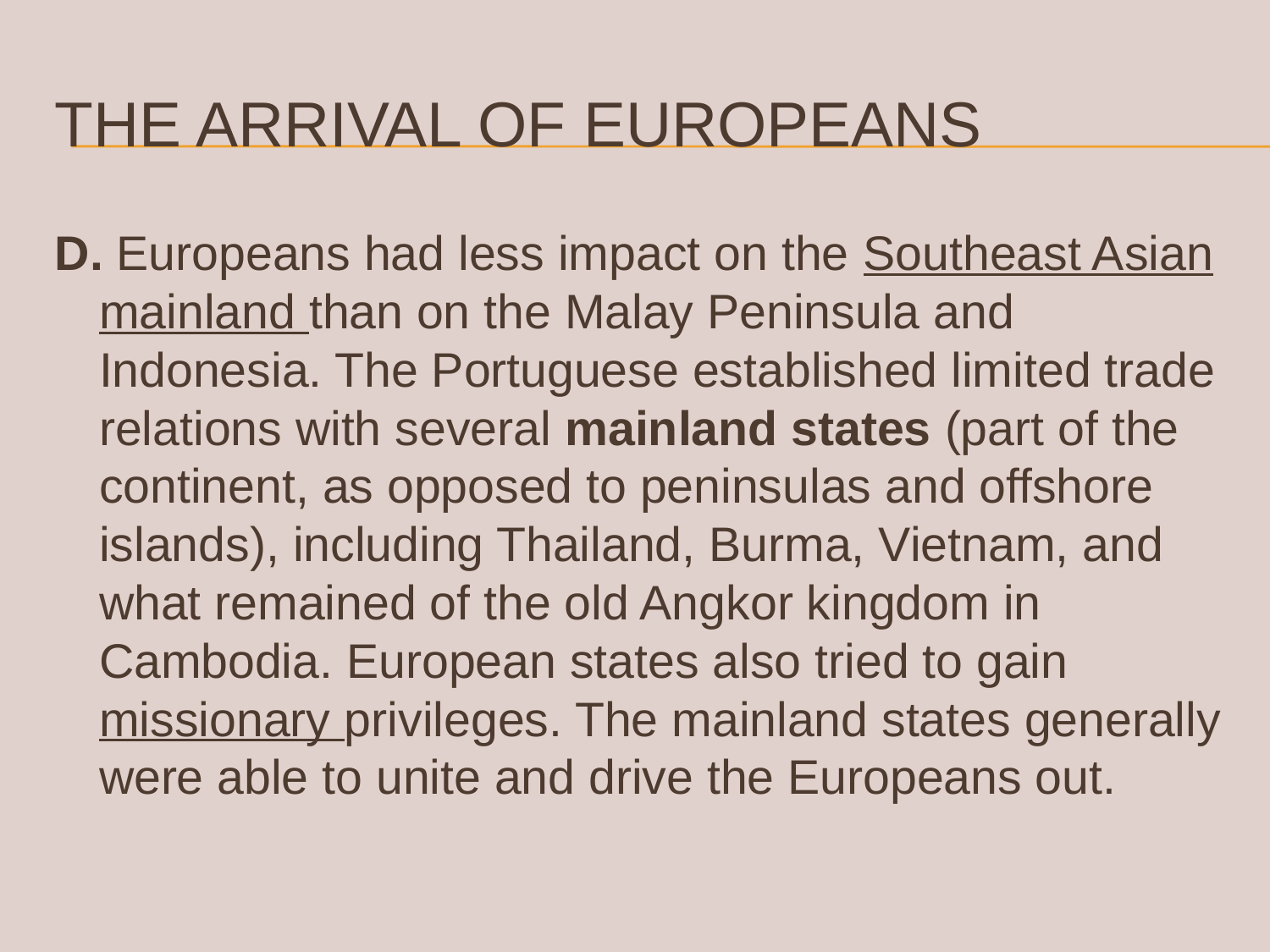

# The Arrival of Europeans
D. Europeans had less impact on the Southeast Asian mainland than on the Malay Peninsula and Indonesia. The Portuguese established limited trade relations with several mainland states (part of the continent, as opposed to peninsulas and offshore islands), including Thailand, Burma, Vietnam, and what remained of the old Angkor kingdom in Cambodia. European states also tried to gain missionary privileges. The mainland states generally were able to unite and drive the Europeans out.